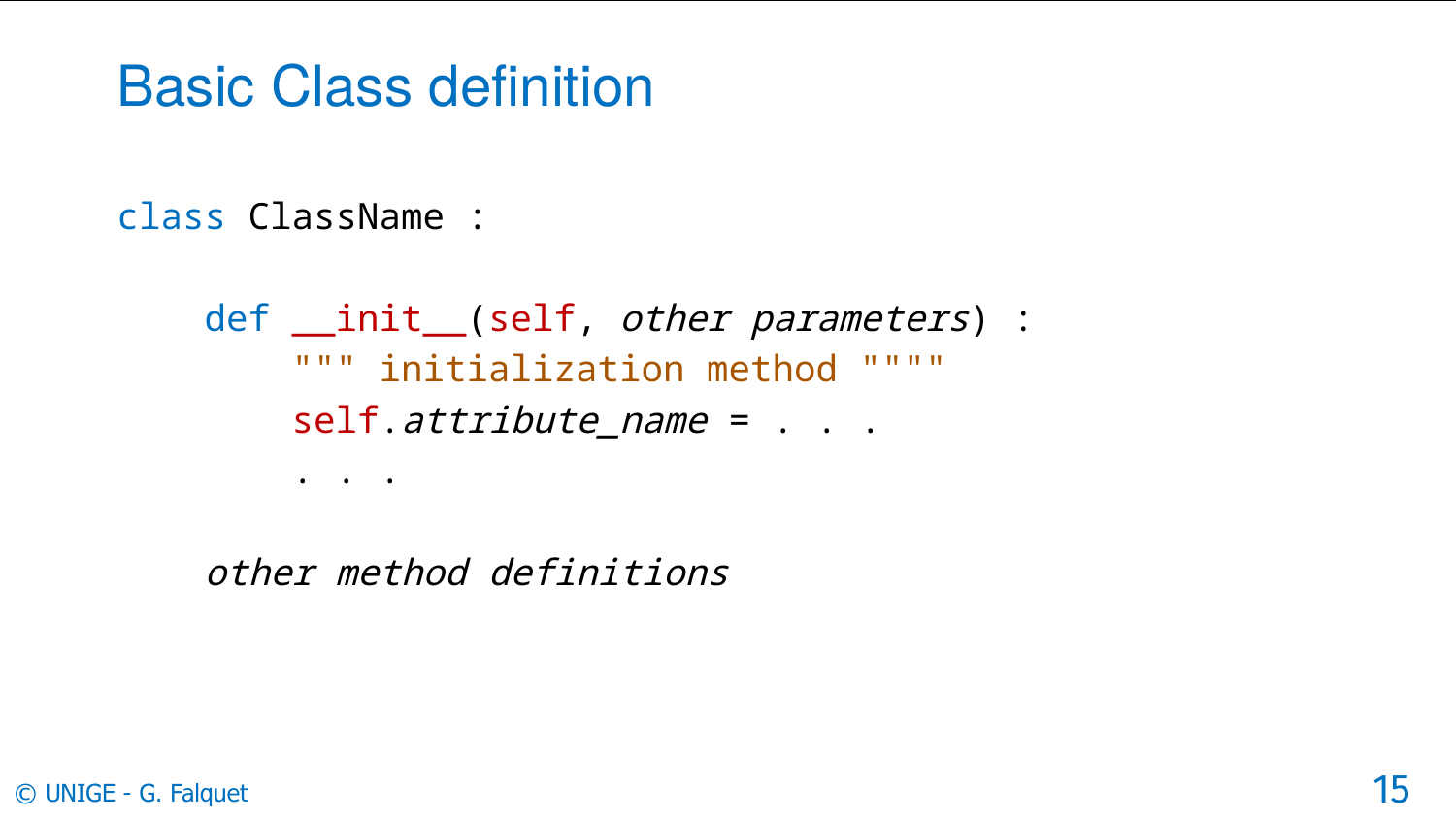

# Basic Class definition
class ClassName :

    def __init__(self, other parameters) :
        """ initialization method """"
        self.attribute_name = . . .
        . . .

    other method definitions
15
© UNIGE - G. Falquet